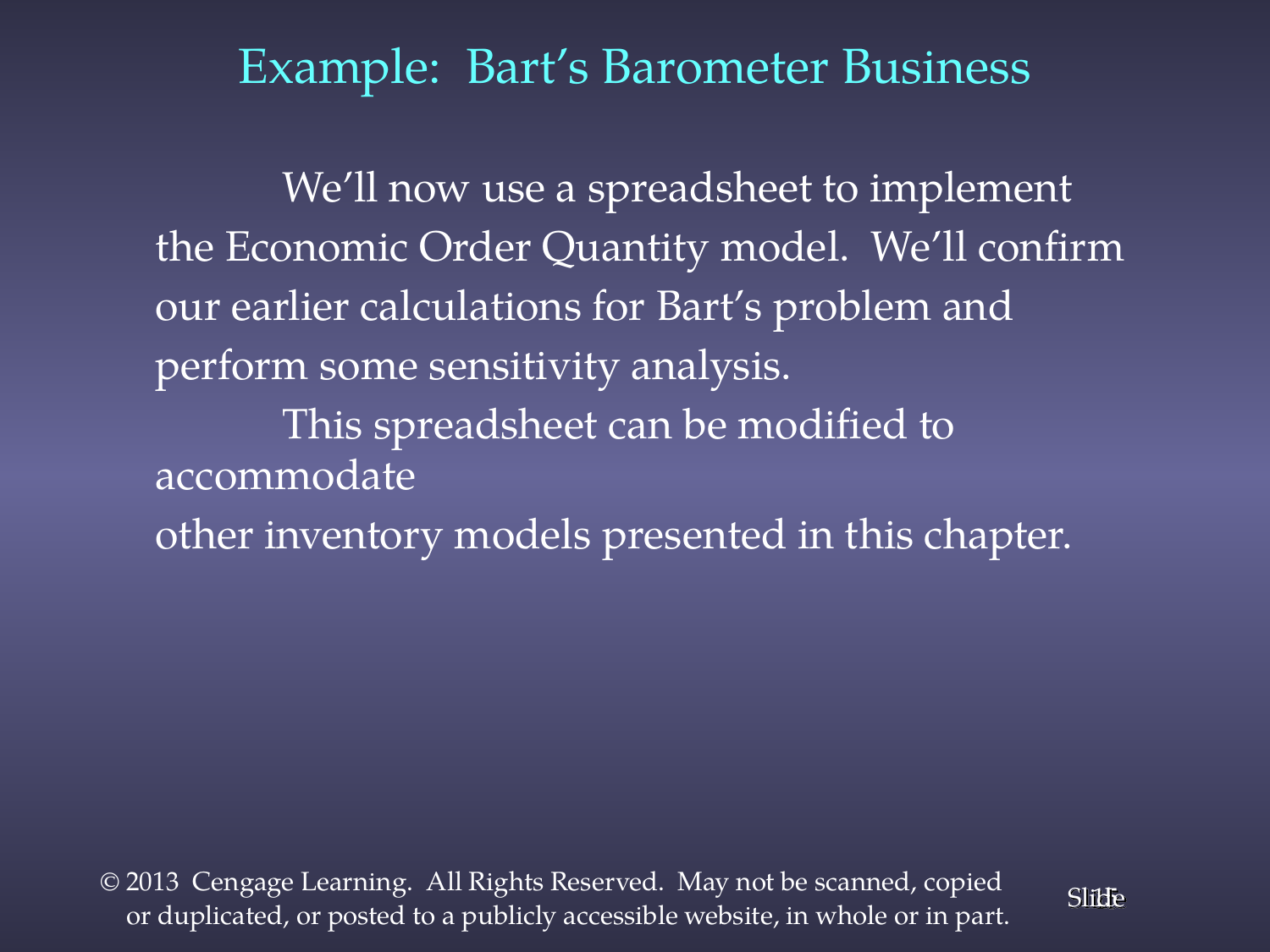

# Example:  Bart’s Barometer Business
		We’ll now use a spreadsheet to implement
	the Economic Order Quantity model.  We’ll confirm
	our earlier calculations for Bart’s problem and
	perform some sensitivity analysis.
		This spreadsheet can be modified to accommodate
	other inventory models presented in this chapter.